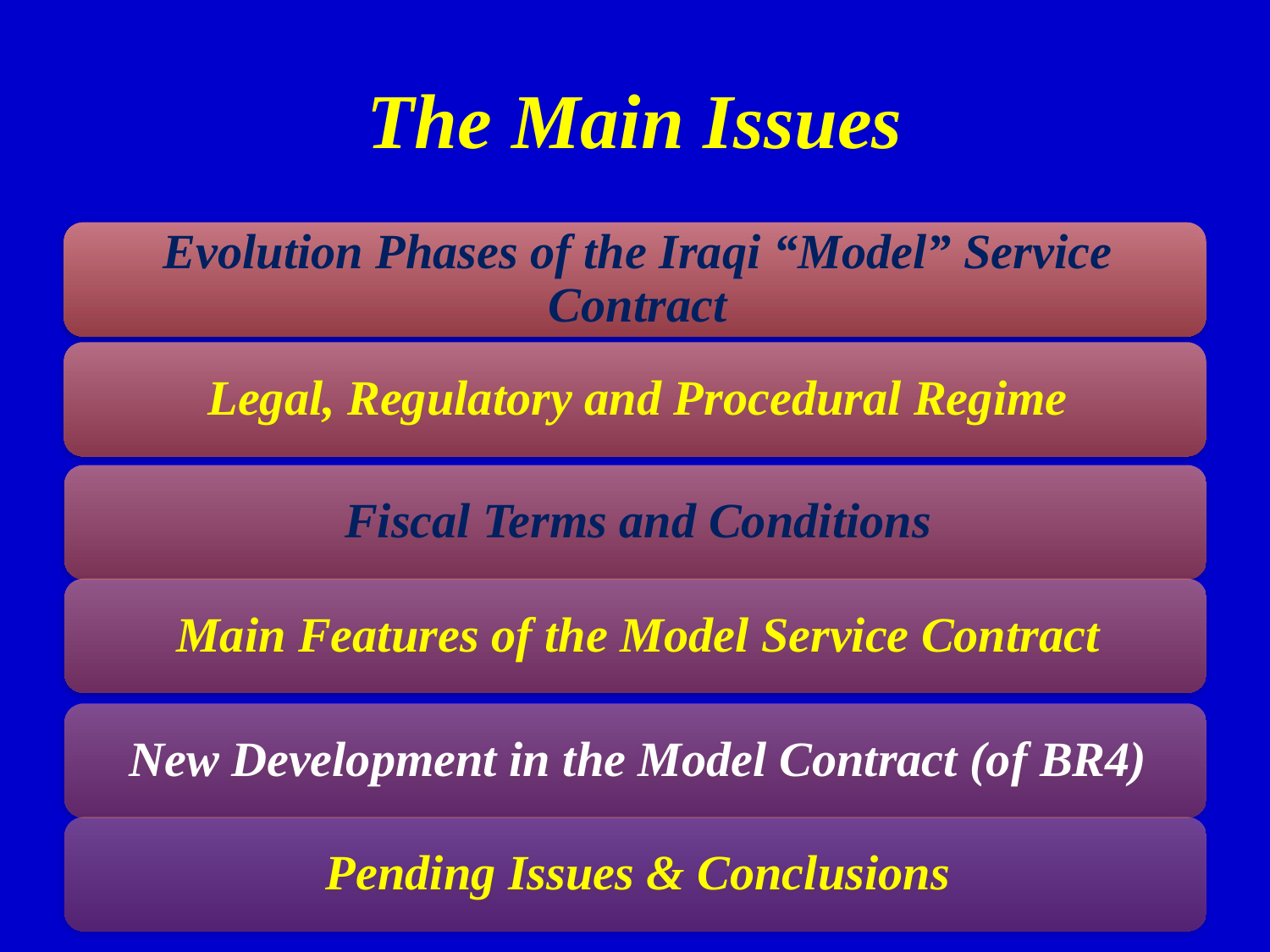

# The Main Issues
Evolution Phases of the Iraqi “Model” Service Contract
Legal, Regulatory and Procedural Regime
Fiscal Terms and Conditions
Main Features of the Model Service Contract
New Development in the Model Contract (of BR4)
Pending Issues & Conclusions